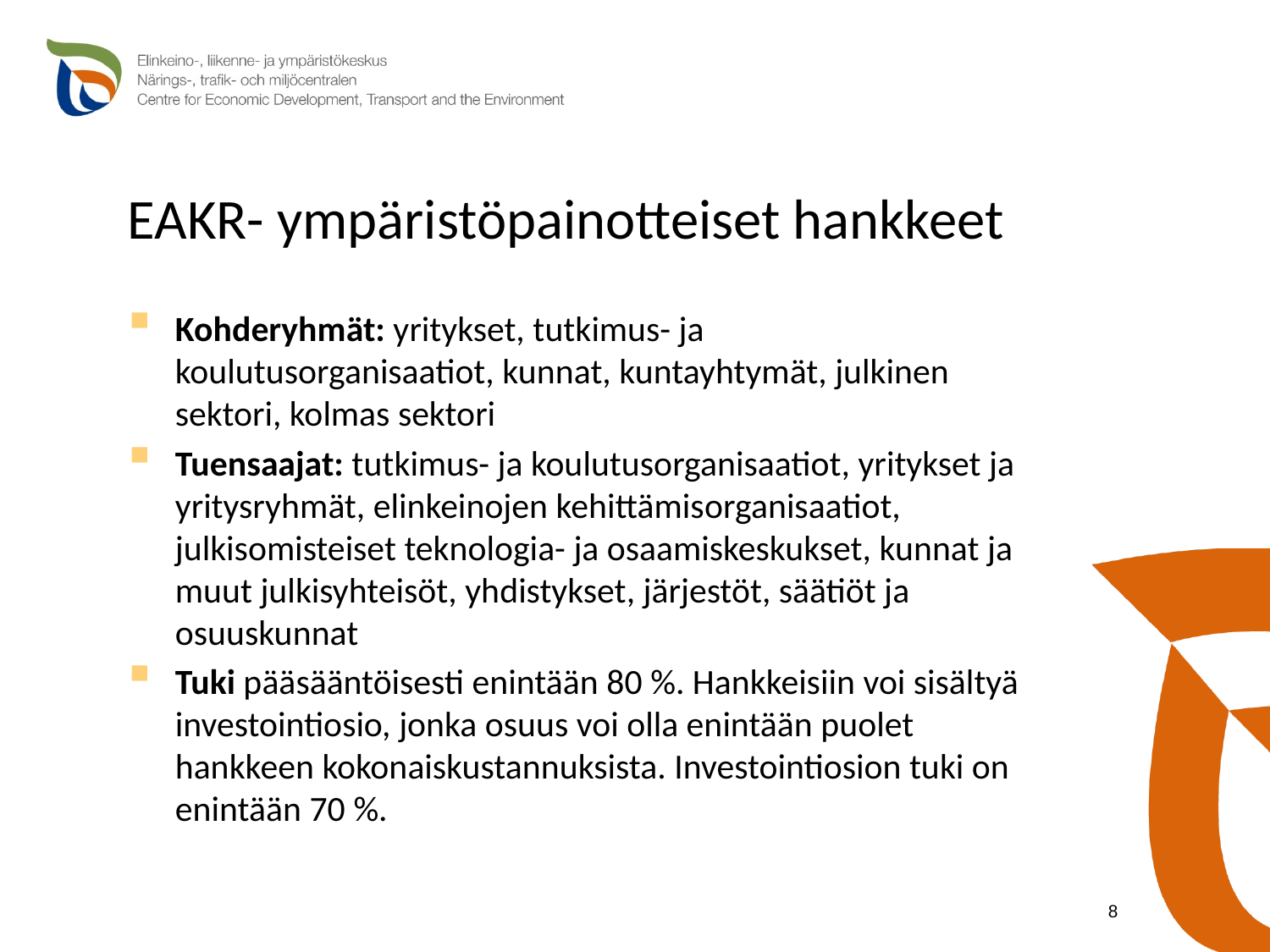

# EAKR- ympäristöpainotteiset hankkeet
Kohderyhmät: yritykset, tutkimus- ja koulutusorganisaatiot, kunnat, kuntayhtymät, julkinen sektori, kolmas sektori
Tuensaajat: tutkimus- ja koulutusorganisaatiot, yritykset ja yritysryhmät, elinkeinojen kehittämis­organisaatiot, julkisomisteiset teknologia- ja osaamiskeskukset, kunnat ja muut julkisyhteisöt, yhdistykset, järjestöt, säätiöt ja osuuskunnat
Tuki pääsääntöisesti enintään 80 %. Hankkeisiin voi sisältyä investointiosio, jonka osuus voi olla enintään puolet hankkeen kokonaiskustannuksista. Investointiosion tuki on enintään 70 %.

8